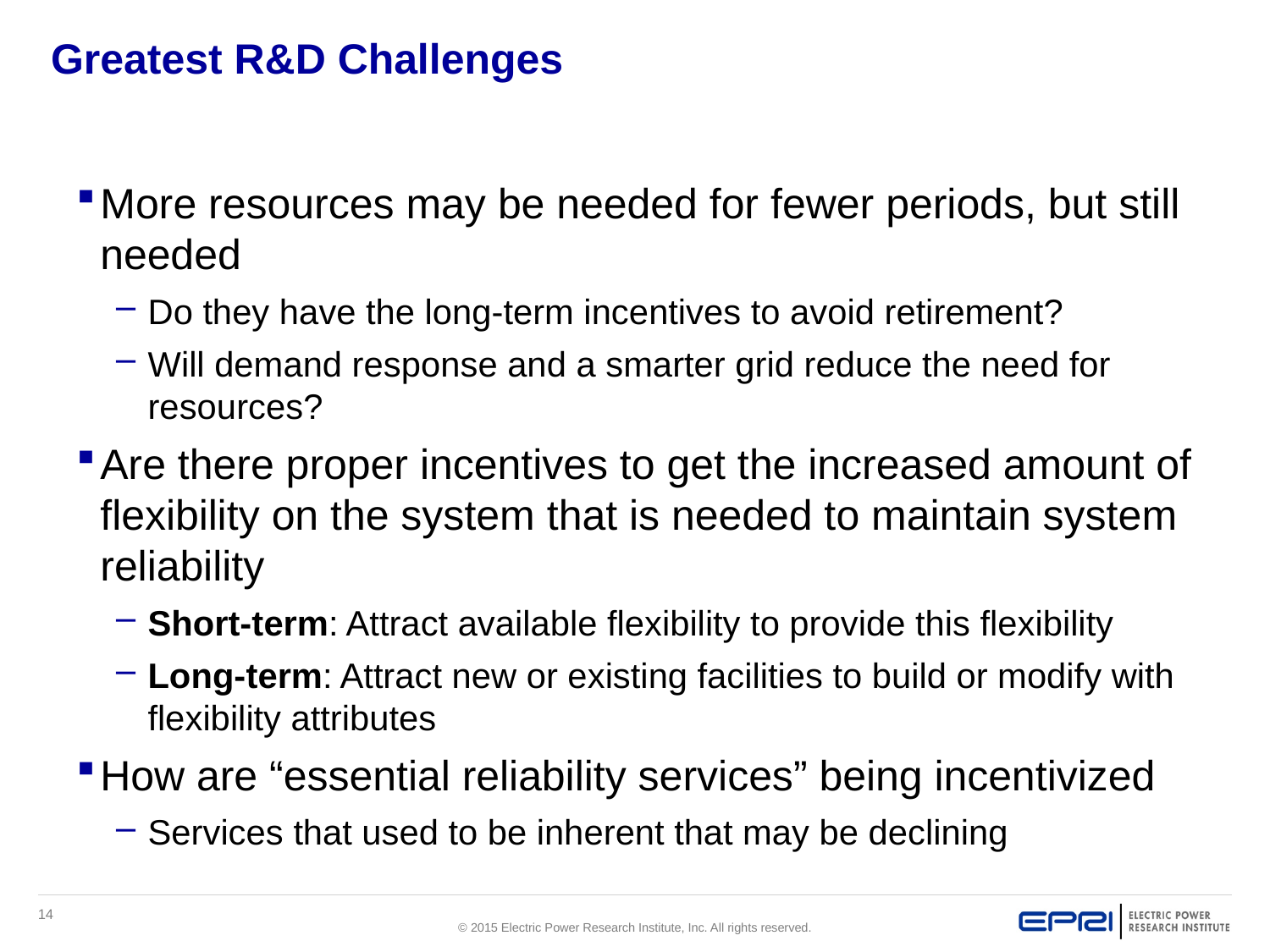

# Greatest R&D Challenges
More resources may be needed for fewer periods, but still needed
Do they have the long-term incentives to avoid retirement?
Will demand response and a smarter grid reduce the need for resources?
Are there proper incentives to get the increased amount of flexibility on the system that is needed to maintain system reliability
Short-term: Attract available flexibility to provide this flexibility
Long-term: Attract new or existing facilities to build or modify with flexibility attributes
How are “essential reliability services” being incentivized
Services that used to be inherent that may be declining